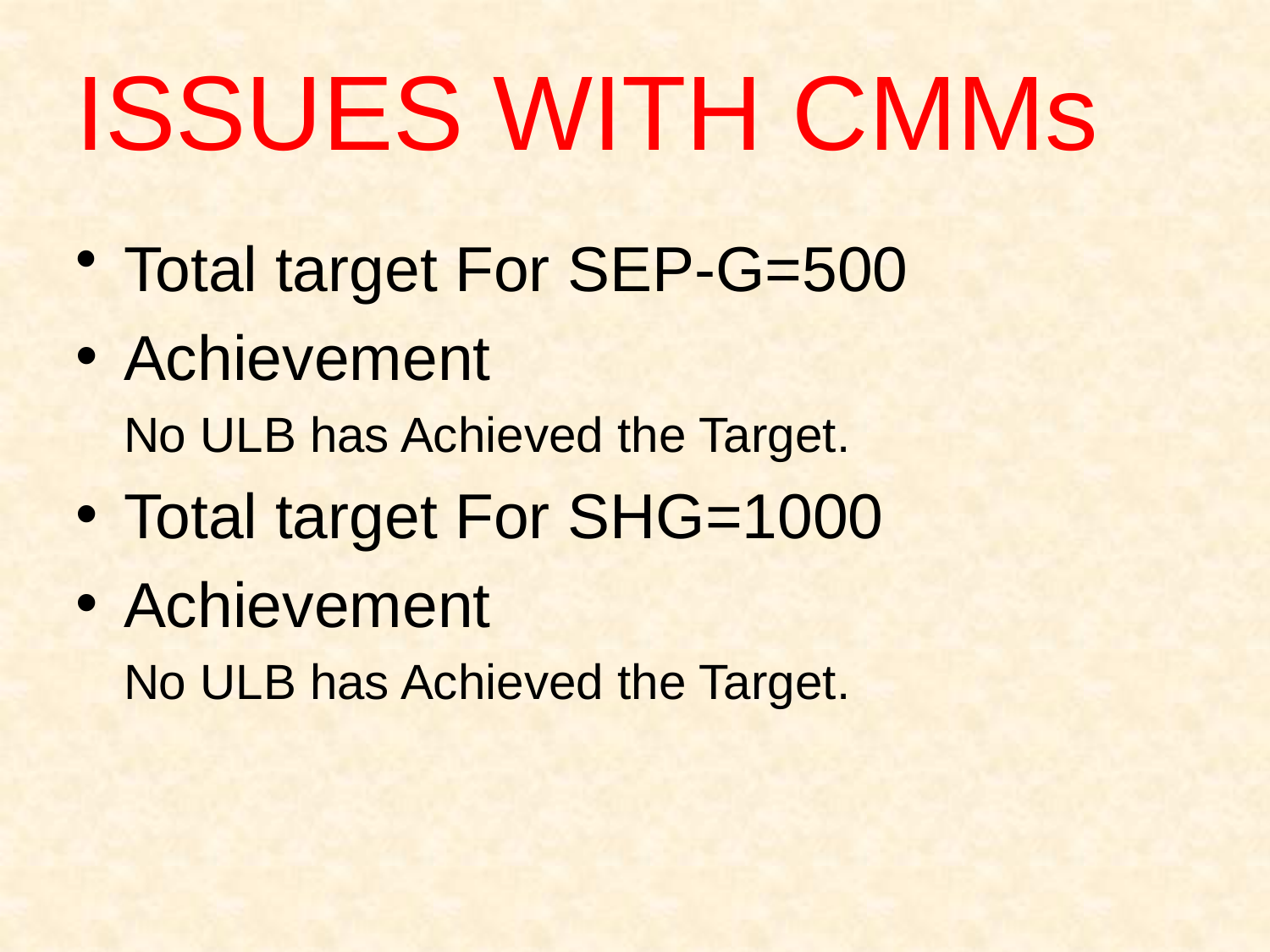

# ISSUES WITH CMMs
Total target For SEP-G=500
Achievement
	No ULB has Achieved the Target.
Total target For SHG=1000
Achievement
	No ULB has Achieved the Target.